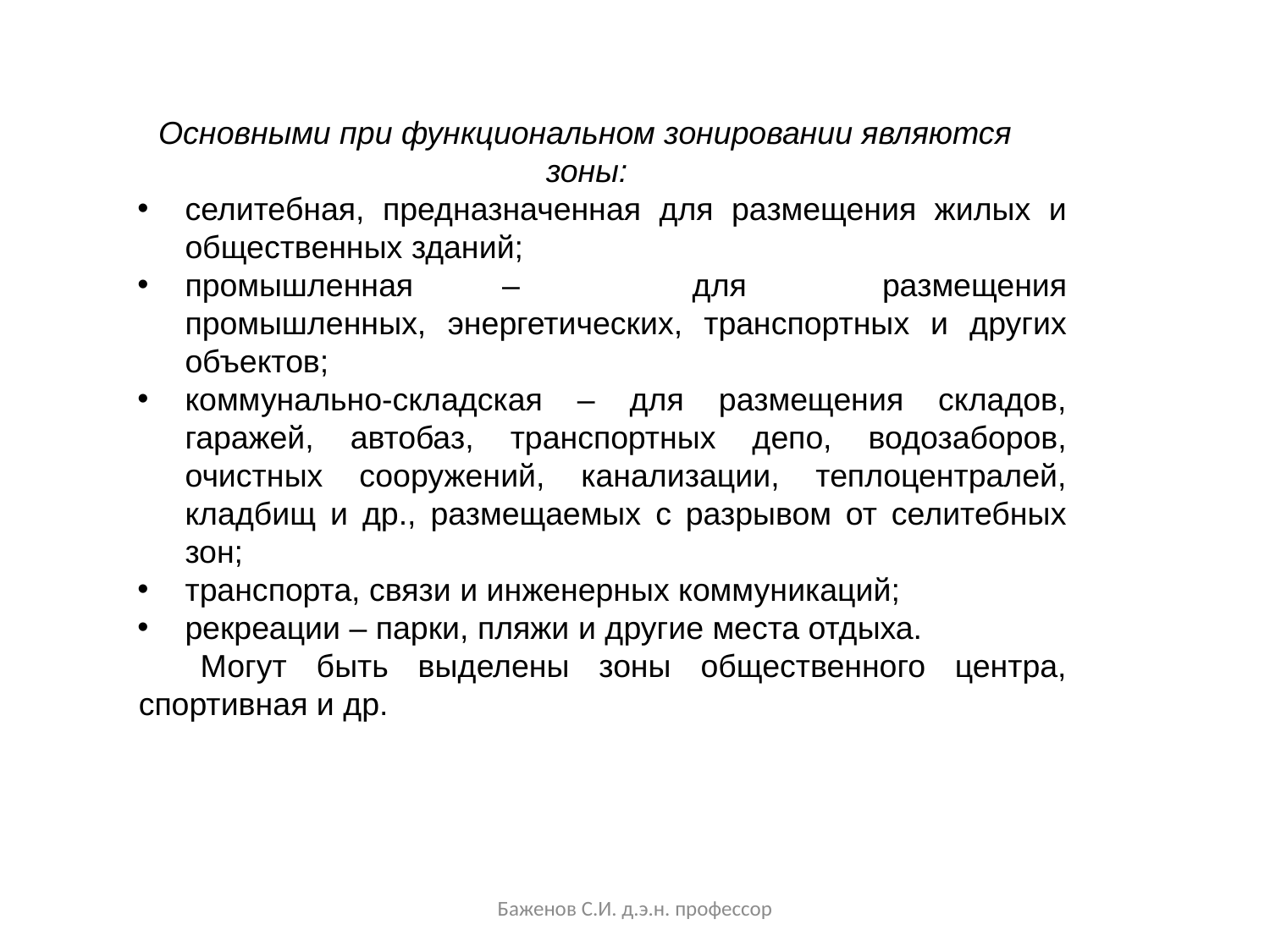

Основными при функциональном зонировании являются зоны:
селитебная, предназначенная для размещения жилых и общественных зданий;
промышленная 	– 	для 	размещения промышленных, энергетических, транспортных и других объектов;
коммунально-складская – для размещения складов, гаражей, автобаз, транспортных депо, водозаборов, очистных сооружений, канализации, теплоцентралей, кладбищ и др., размещаемых с разрывом от селитебных зон;
транспорта, связи и инженерных коммуникаций;
рекреации – парки, пляжи и другие места отдыха.
Могут быть выделены зоны общественного центра, спортивная и др.
Баженов С.И. д.э.н. профессор